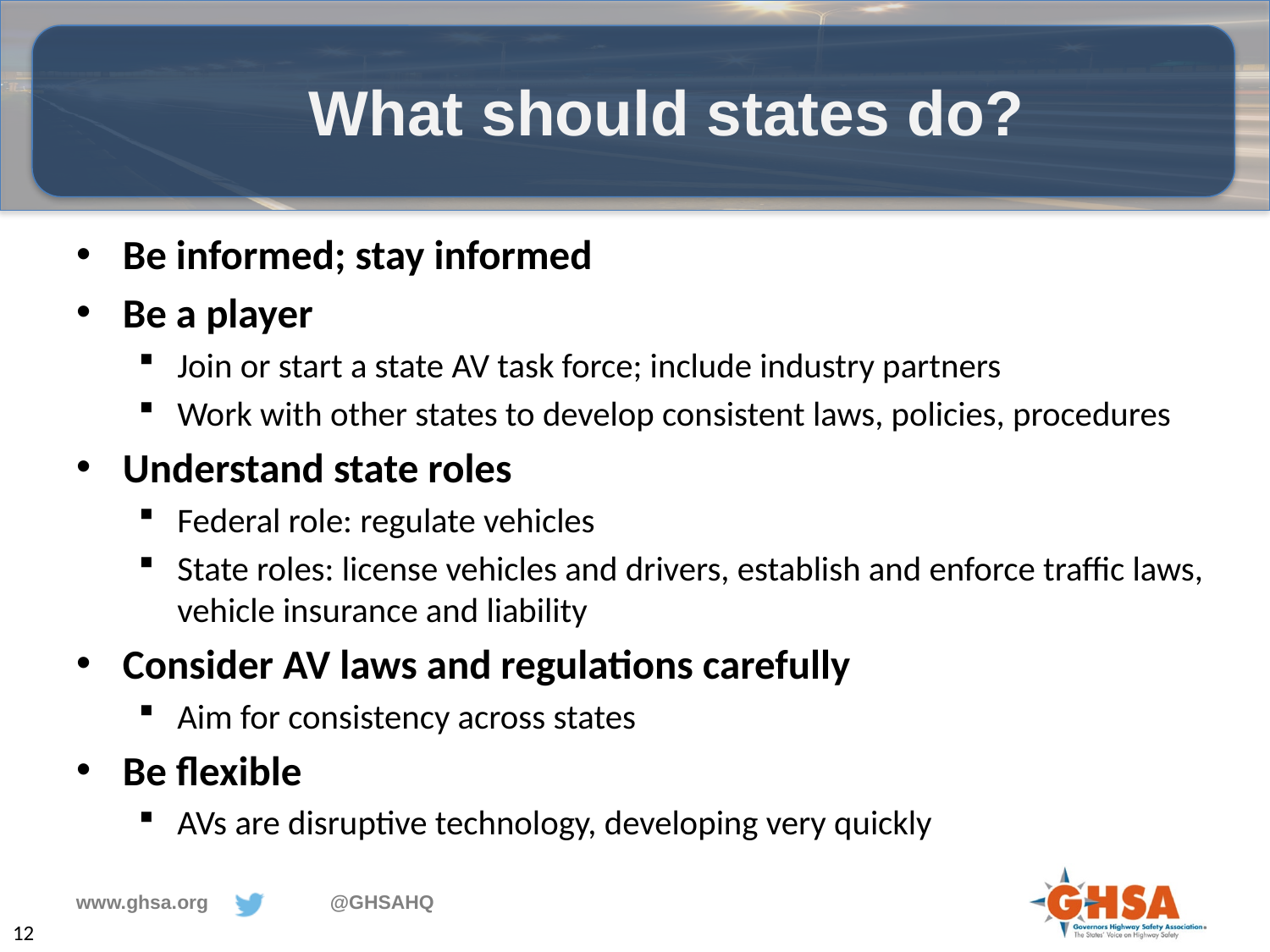

# What should states do?
Be informed; stay informed
Be a player
Join or start a state AV task force; include industry partners
Work with other states to develop consistent laws, policies, procedures
Understand state roles
Federal role: regulate vehicles
State roles: license vehicles and drivers, establish and enforce traffic laws, vehicle insurance and liability
Consider AV laws and regulations carefully
Aim for consistency across states
Be flexible
AVs are disruptive technology, developing very quickly

12